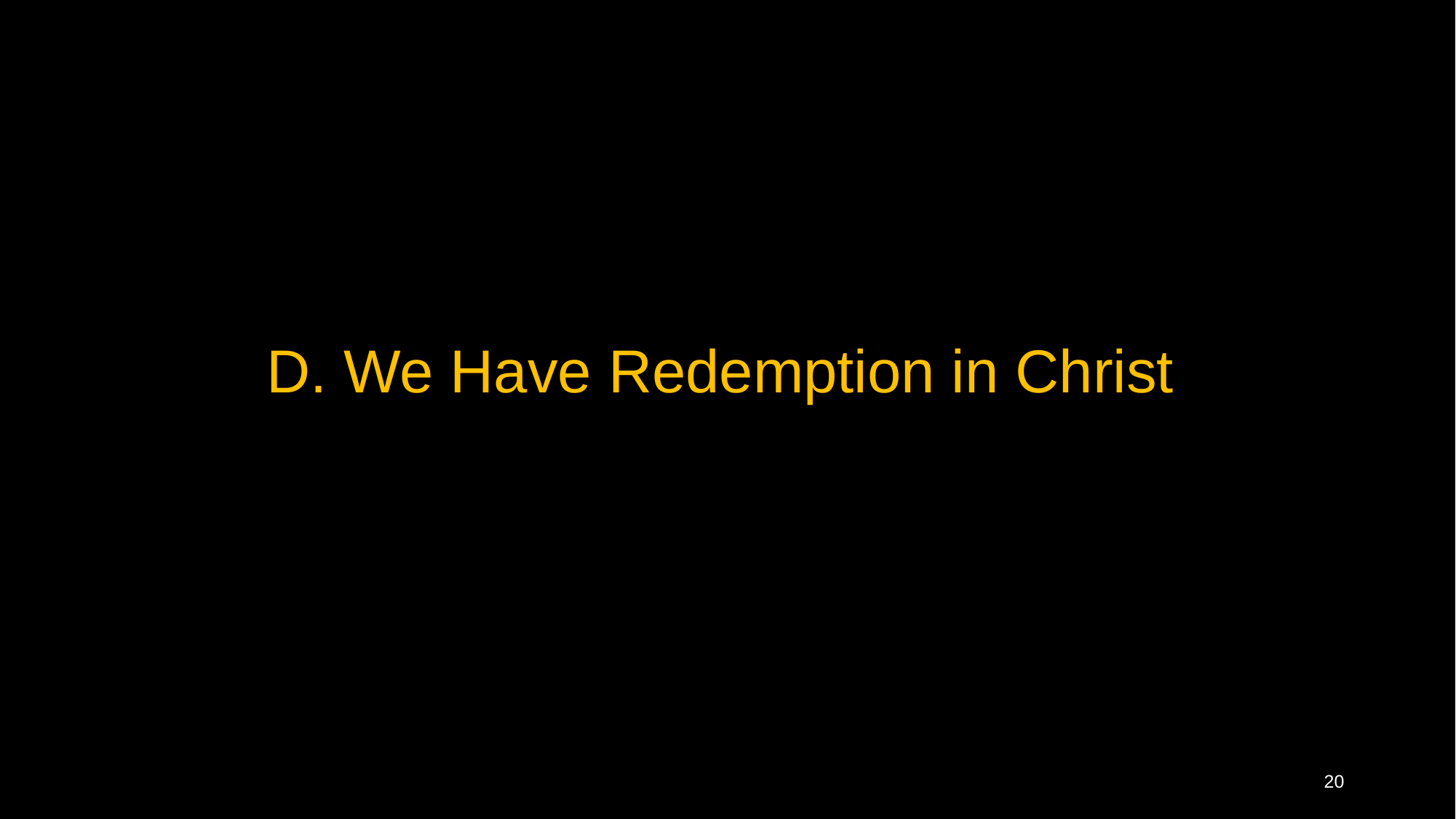

# D. We Have Redemption in Christ
20